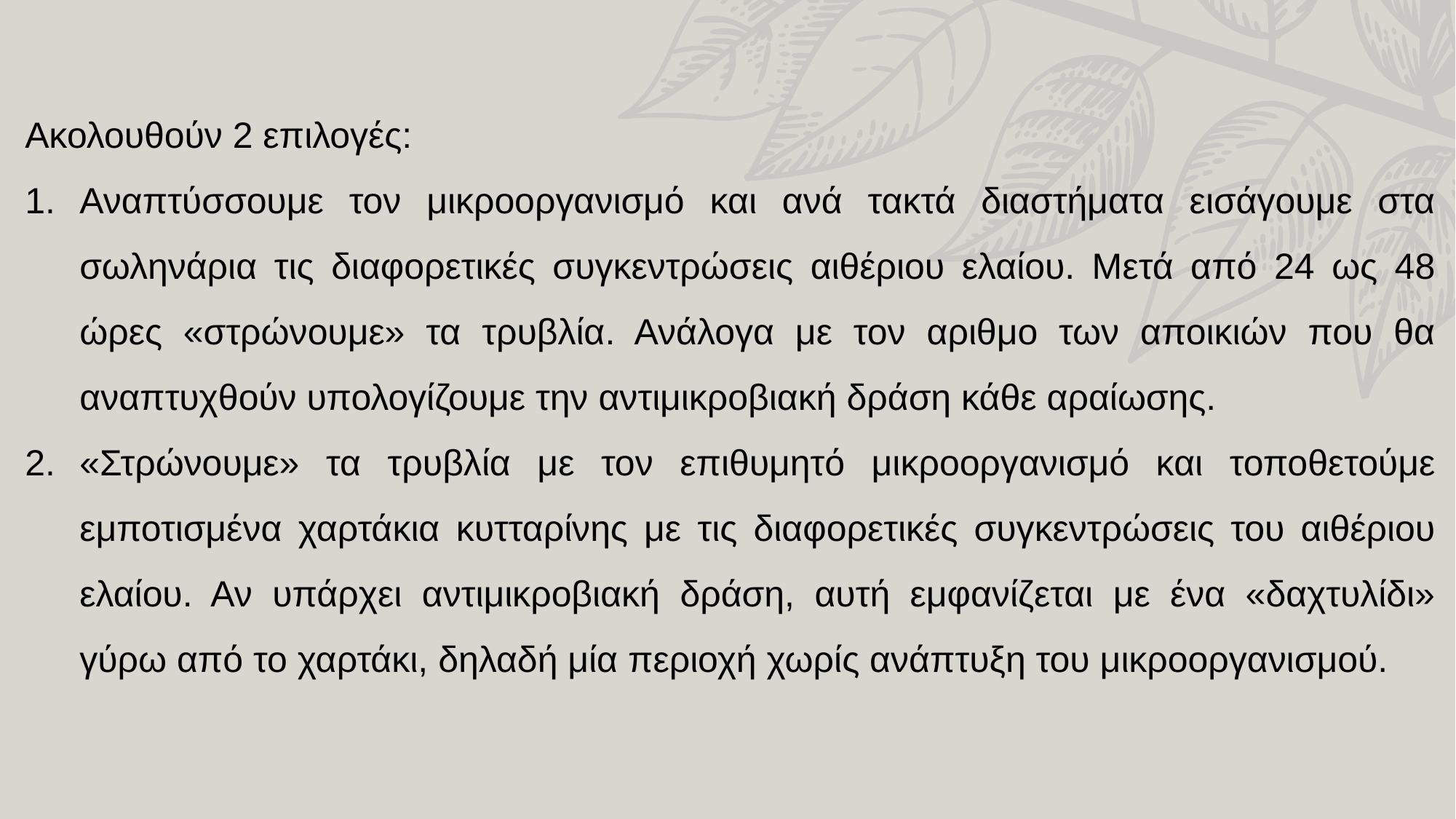

Ακολουθούν 2 επιλογές:
Αναπτύσσουμε τον μικροοργανισμό και ανά τακτά διαστήματα εισάγουμε στα σωληνάρια τις διαφορετικές συγκεντρώσεις αιθέριου ελαίου. Μετά από 24 ως 48 ώρες «στρώνουμε» τα τρυβλία. Ανάλογα με τον αριθμο των αποικιών που θα αναπτυχθούν υπολογίζουμε την αντιμικροβιακή δράση κάθε αραίωσης.
«Στρώνουμε» τα τρυβλία με τον επιθυμητό μικροοργανισμό και τοποθετούμε εμποτισμένα χαρτάκια κυτταρίνης με τις διαφορετικές συγκεντρώσεις του αιθέριου ελαίου. Αν υπάρχει αντιμικροβιακή δράση, αυτή εμφανίζεται με ένα «δαχτυλίδι» γύρω από το χαρτάκι, δηλαδή μία περιοχή χωρίς ανάπτυξη του μικροοργανισμού.